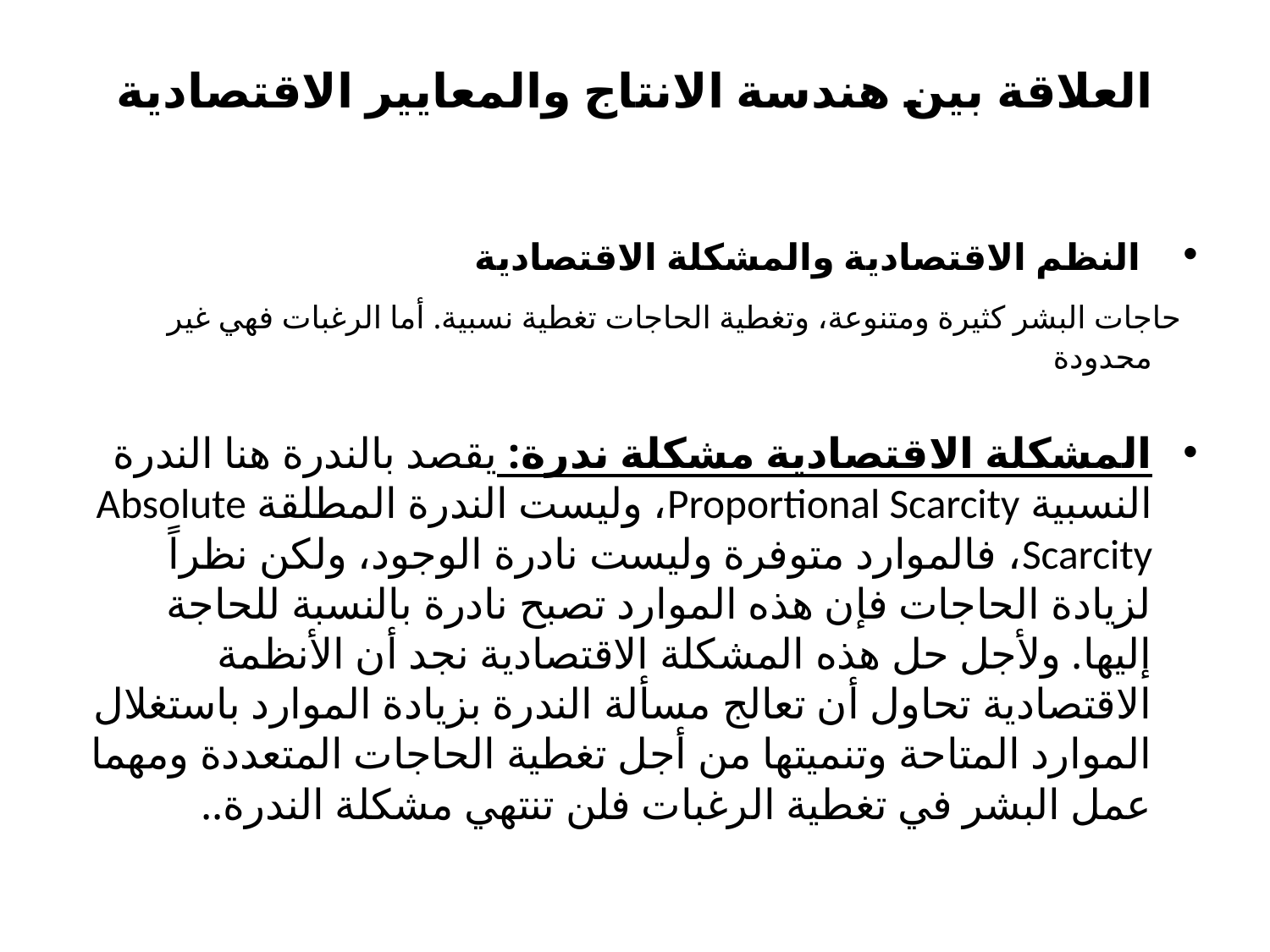

# العلاقة بين هندسة الانتاج والمعايير الاقتصادية
 النظم الاقتصادية والمشكلة الاقتصادية
 حاجات البشر كثيرة ومتنوعة، وتغطية الحاجات تغطية نسبية. أما الرغبات فهي غير محدودة

المشكلة الاقتصادية مشكلة ندرة: يقصد بالندرة هنا الندرة النسبية Proportional Scarcity، وليست الندرة المطلقة Absolute Scarcity، فالموارد متوفرة وليست نادرة الوجود، ولكن نظراً لزيادة الحاجات فإن هذه الموارد تصبح نادرة بالنسبة للحاجة إليها. ولأجل حل هذه المشكلة الاقتصادية نجد أن الأنظمة الاقتصادية تحاول أن تعالج مسألة الندرة بزيادة الموارد باستغلال الموارد المتاحة وتنميتها من أجل تغطية الحاجات المتعددة ومهما عمل البشر في تغطية الرغبات فلن تنتهي مشكلة الندرة..